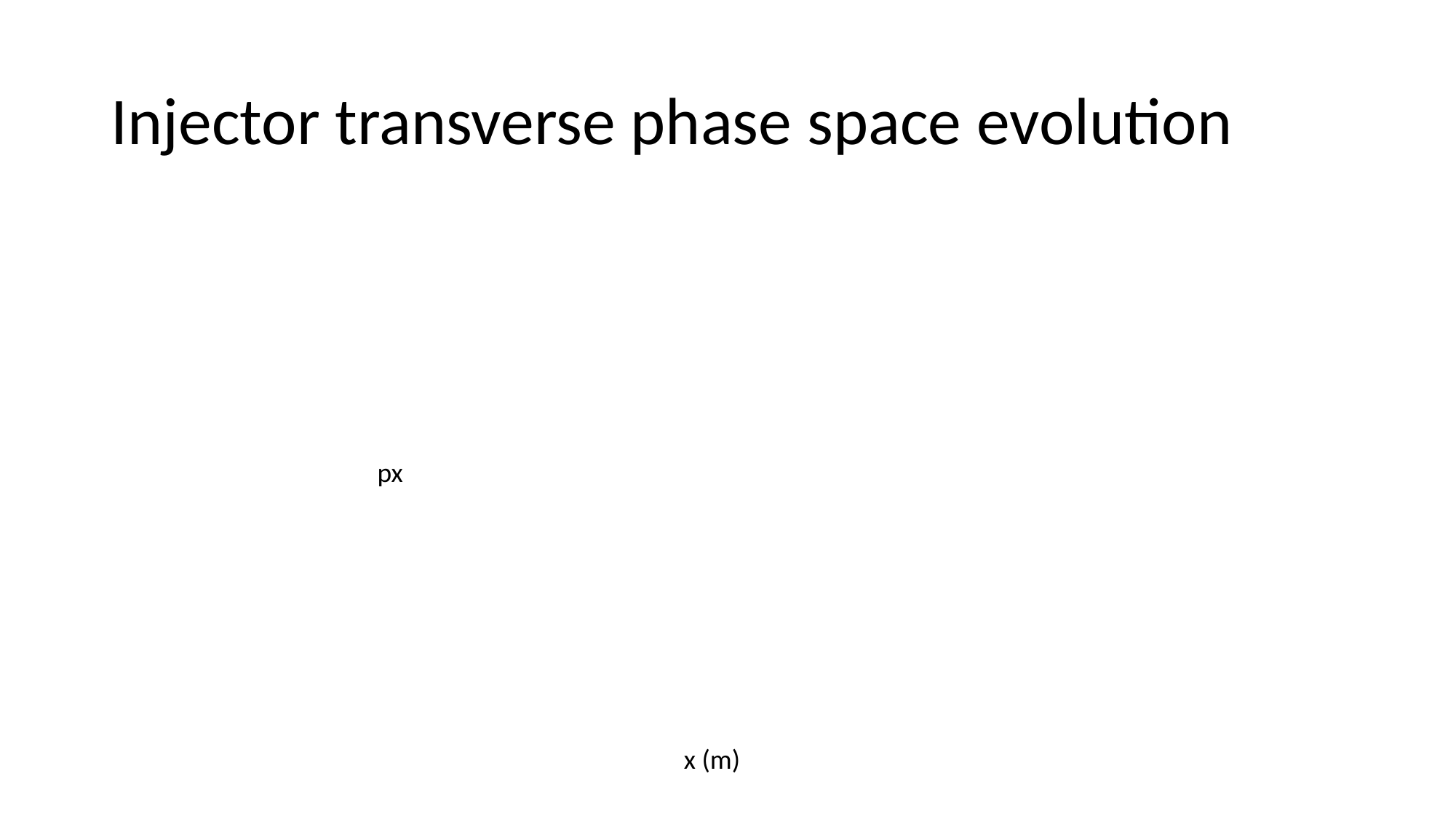

# Injector transverse phase space evolution
px
x (m)